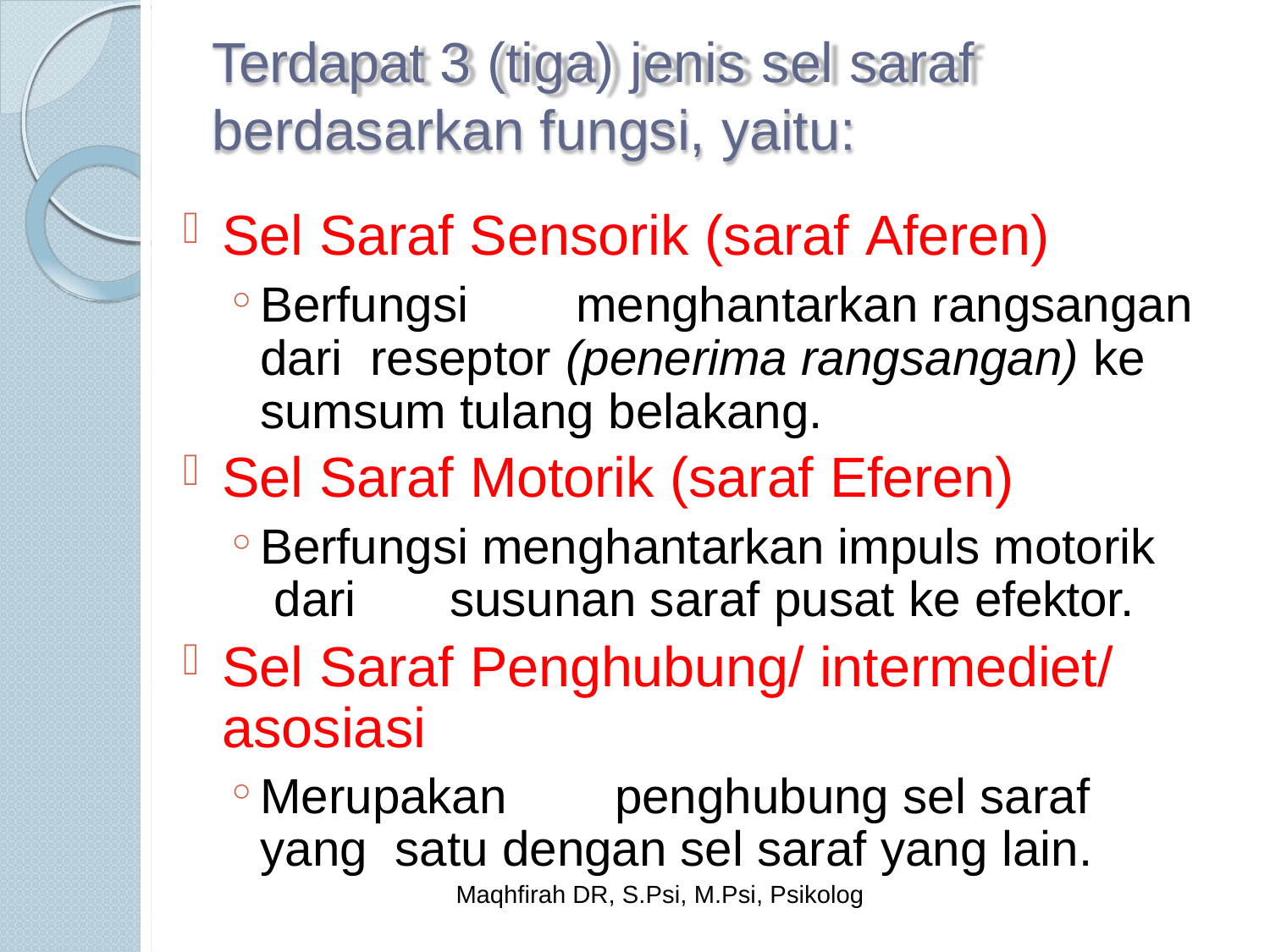

# Terdapat 3 (tiga) jenis sel saraf  berdasarkan fungsi, yaitu:

Sel Saraf Sensorik (saraf Aferen)
Berfungsi	menghantarkan rangsangan dari  reseptor (penerima rangsangan) ke  sumsum tulang belakang.
Sel Saraf Motorik (saraf Eferen)
Berfungsi menghantarkan impuls motorik  dari	susunan saraf pusat ke efektor.
Sel Saraf Penghubung/ intermediet/  asosiasi
Merupakan	penghubung sel saraf yang  satu dengan sel saraf yang lain.
Maqhfirah DR, S.Psi, M.Psi, Psikolog